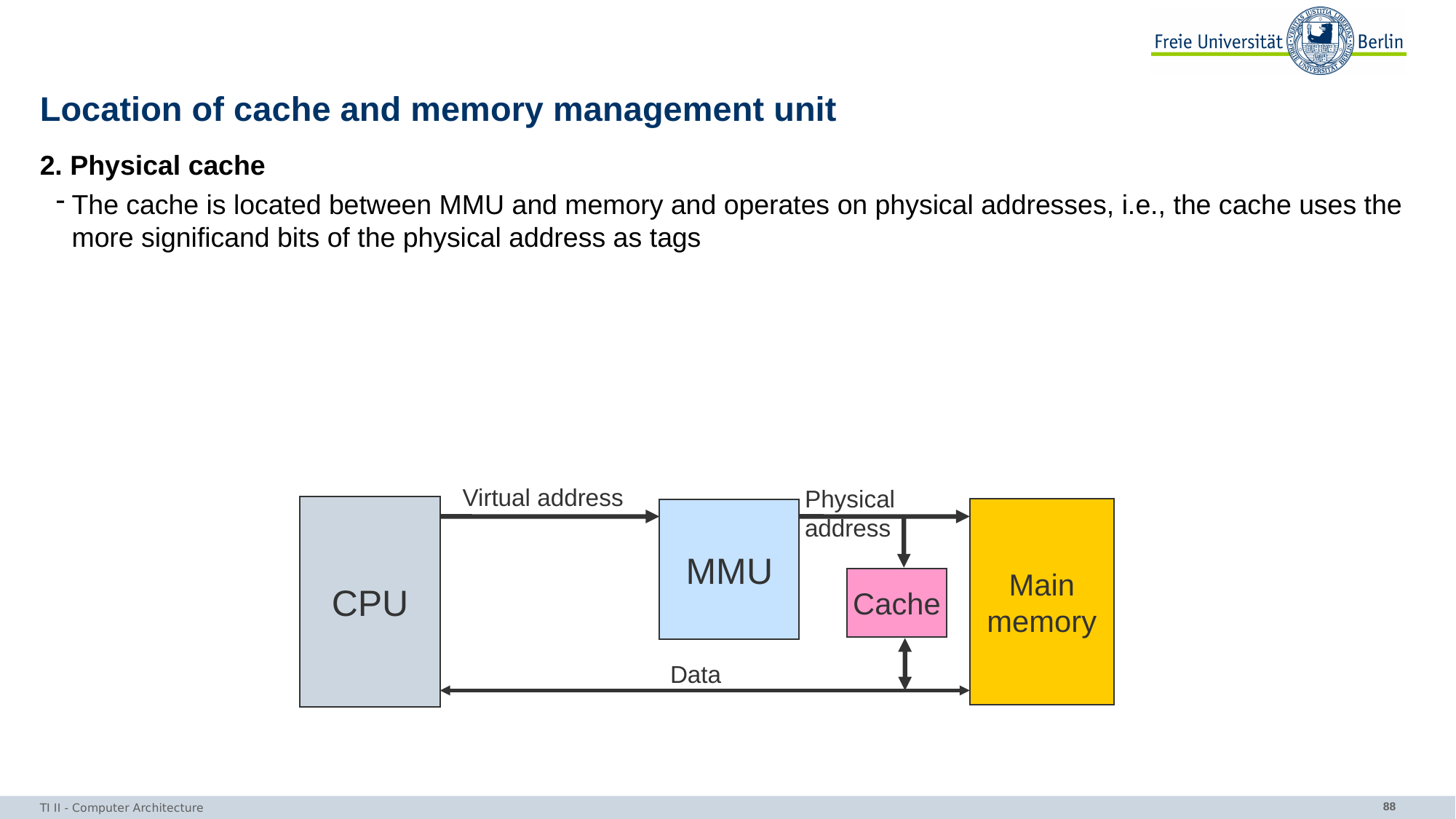

# Location of cache and memory management unit
2. Physical cache
The cache is located between MMU and memory and operates on physical addresses, i.e., the cache uses the more significand bits of the physical address as tags

Virtual address
Physical
address
CPU
Main
memory
MMU

Cache

Data

TI II - Computer Architecture